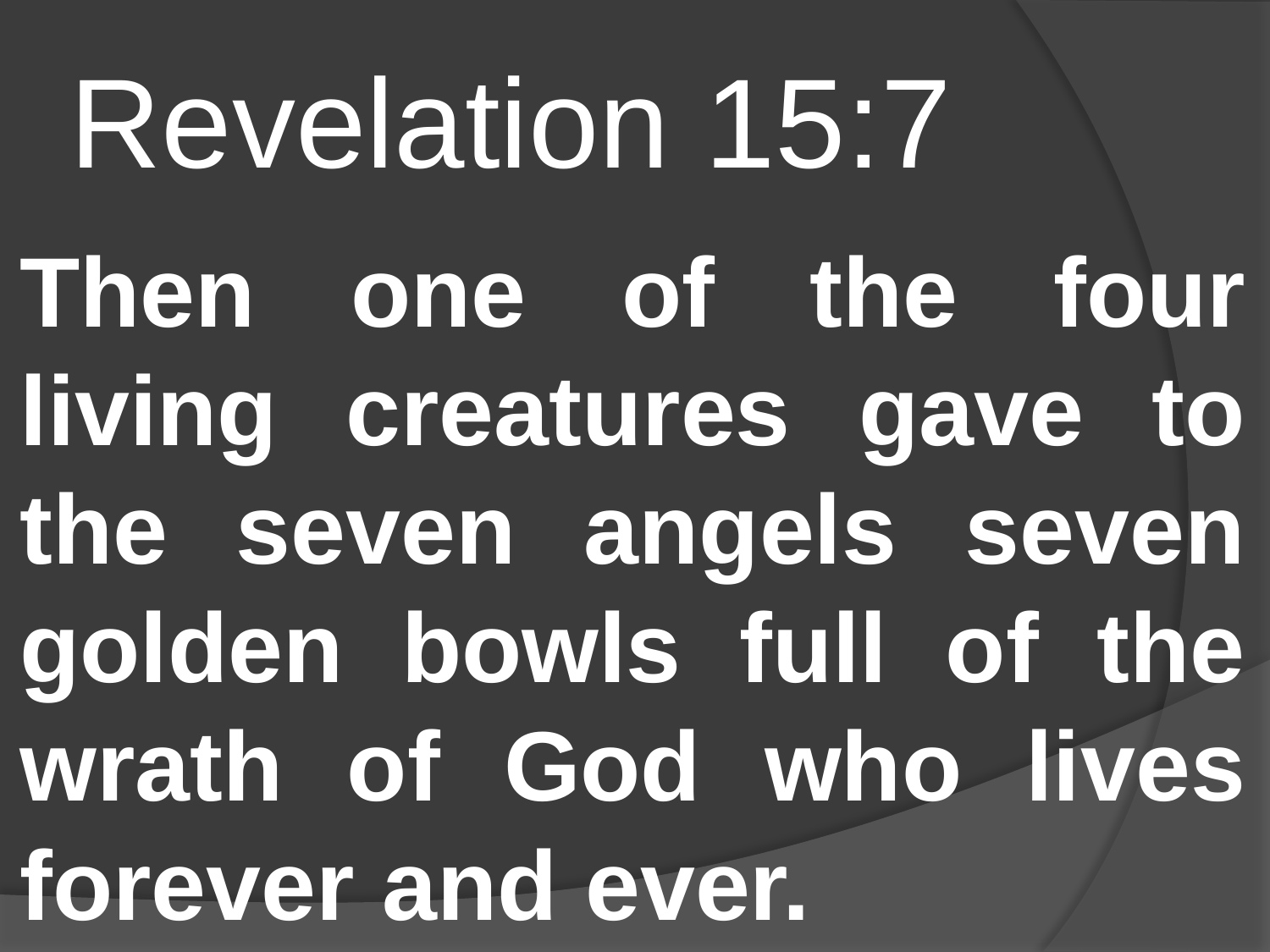

# Revelation 15:7
Then one of the four living creatures gave to the seven angels seven golden bowls full of the wrath of God who lives forever and ever.